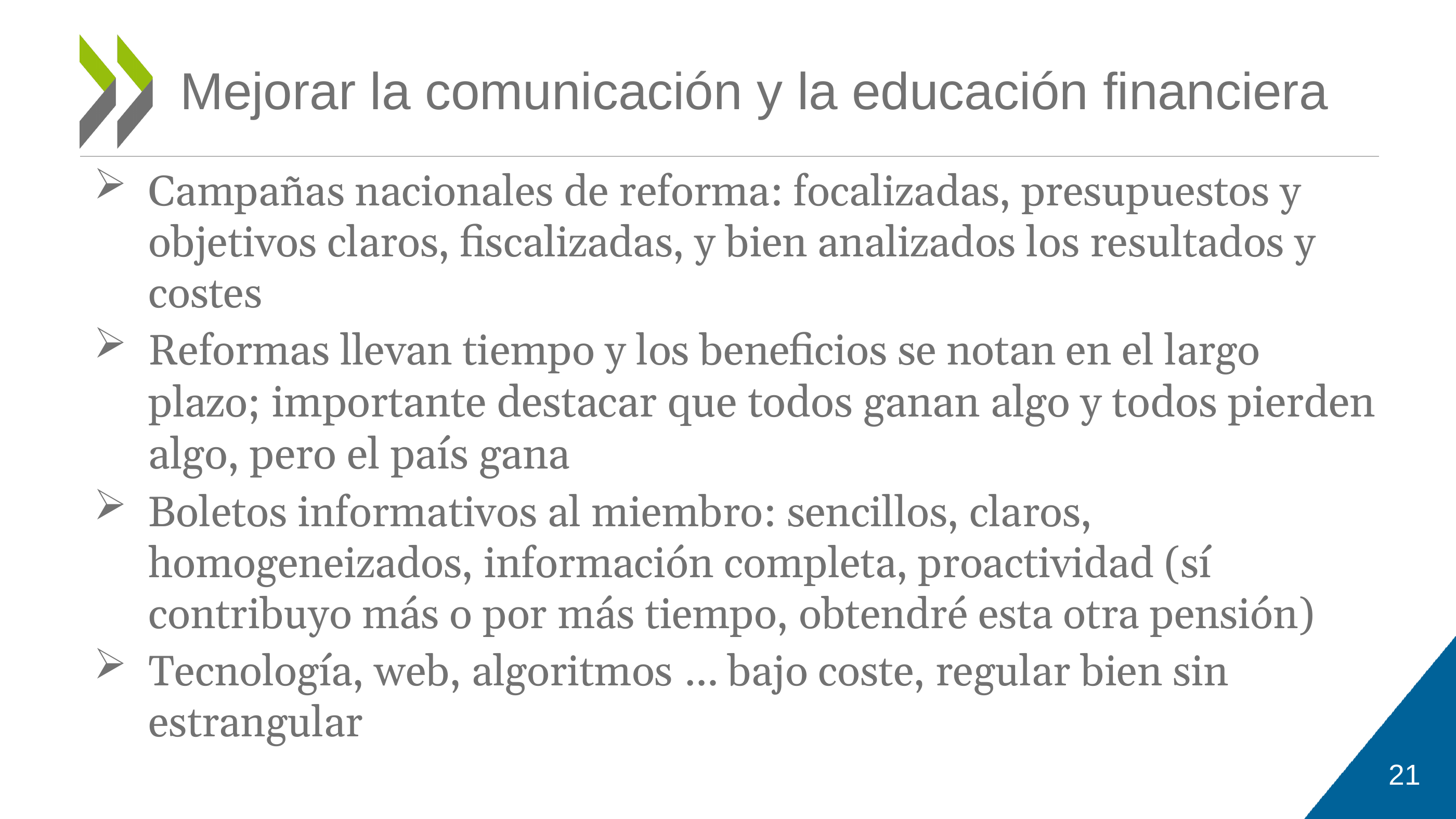

# Mejorar la comunicación y la educación financiera
Campañas nacionales de reforma: focalizadas, presupuestos y objetivos claros, fiscalizadas, y bien analizados los resultados y costes
Reformas llevan tiempo y los beneficios se notan en el largo plazo; importante destacar que todos ganan algo y todos pierden algo, pero el país gana
Boletos informativos al miembro: sencillos, claros, homogeneizados, información completa, proactividad (sí contribuyo más o por más tiempo, obtendré esta otra pensión)
Tecnología, web, algoritmos … bajo coste, regular bien sin estrangular
21